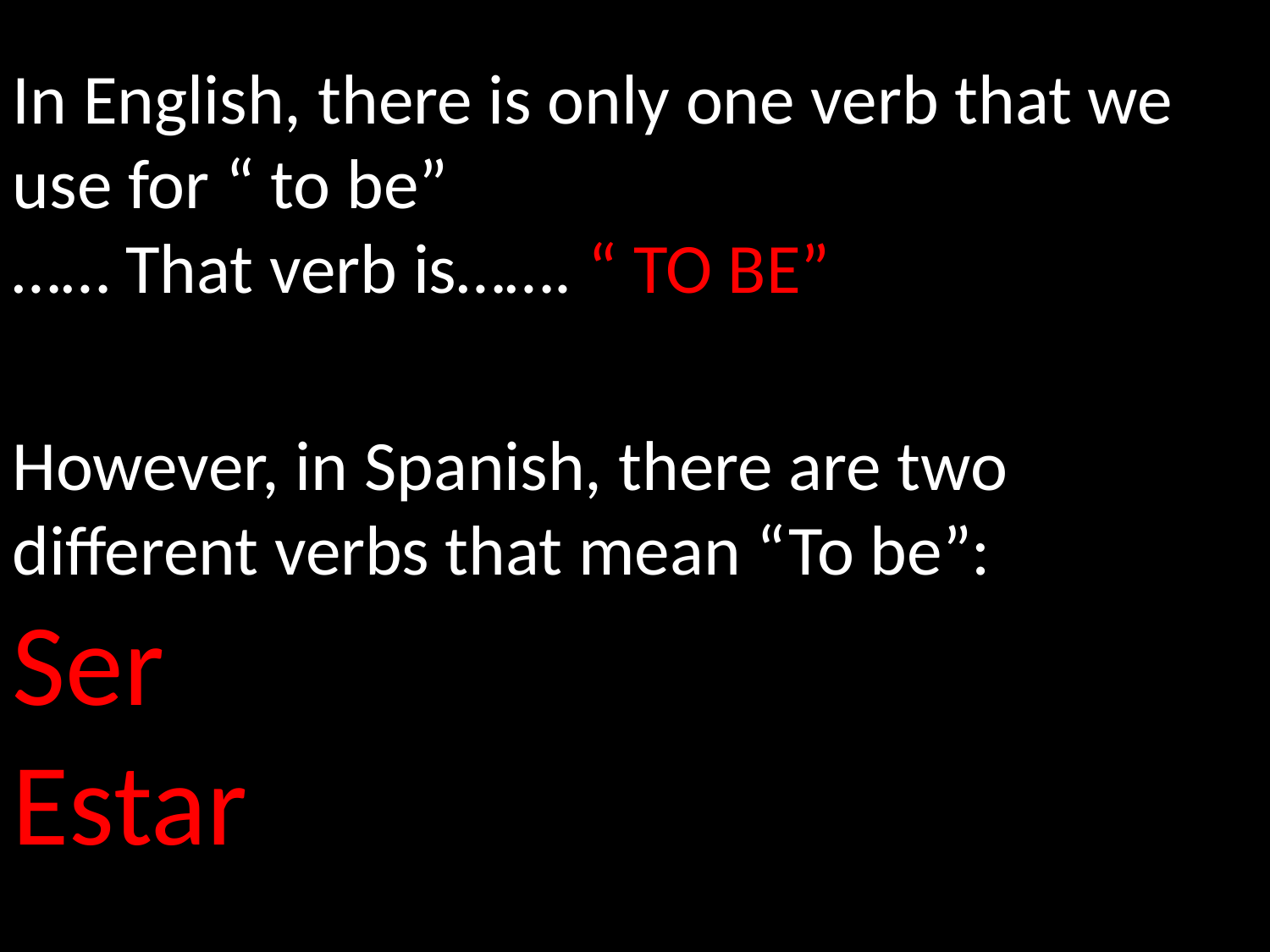

In English, there is only one verb that we use for “ to be”
…… That verb is……. “ TO BE”
However, in Spanish, there are two different verbs that mean “To be”:
Ser
Estar